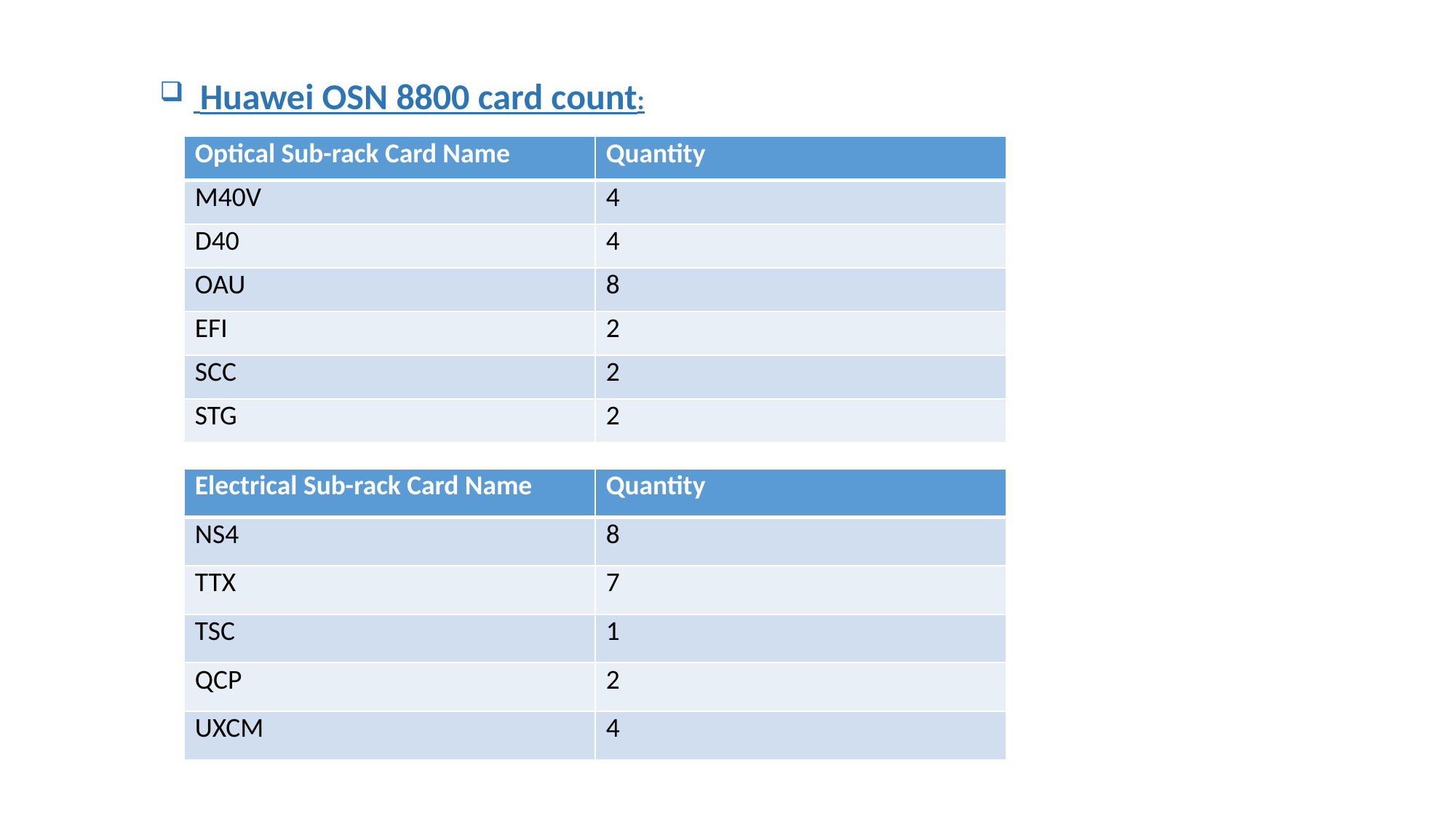

Huawei OSN 8800 card count:
| Optical Sub-rack Card Name | Quantity |
| --- | --- |
| M40V | 4 |
| D40 | 4 |
| OAU | 8 |
| EFI | 2 |
| SCC | 2 |
| STG | 2 |
| Electrical Sub-rack Card Name | Quantity |
| --- | --- |
| NS4 | 8 |
| TTX | 7 |
| TSC | 1 |
| QCP | 2 |
| UXCM | 4 |